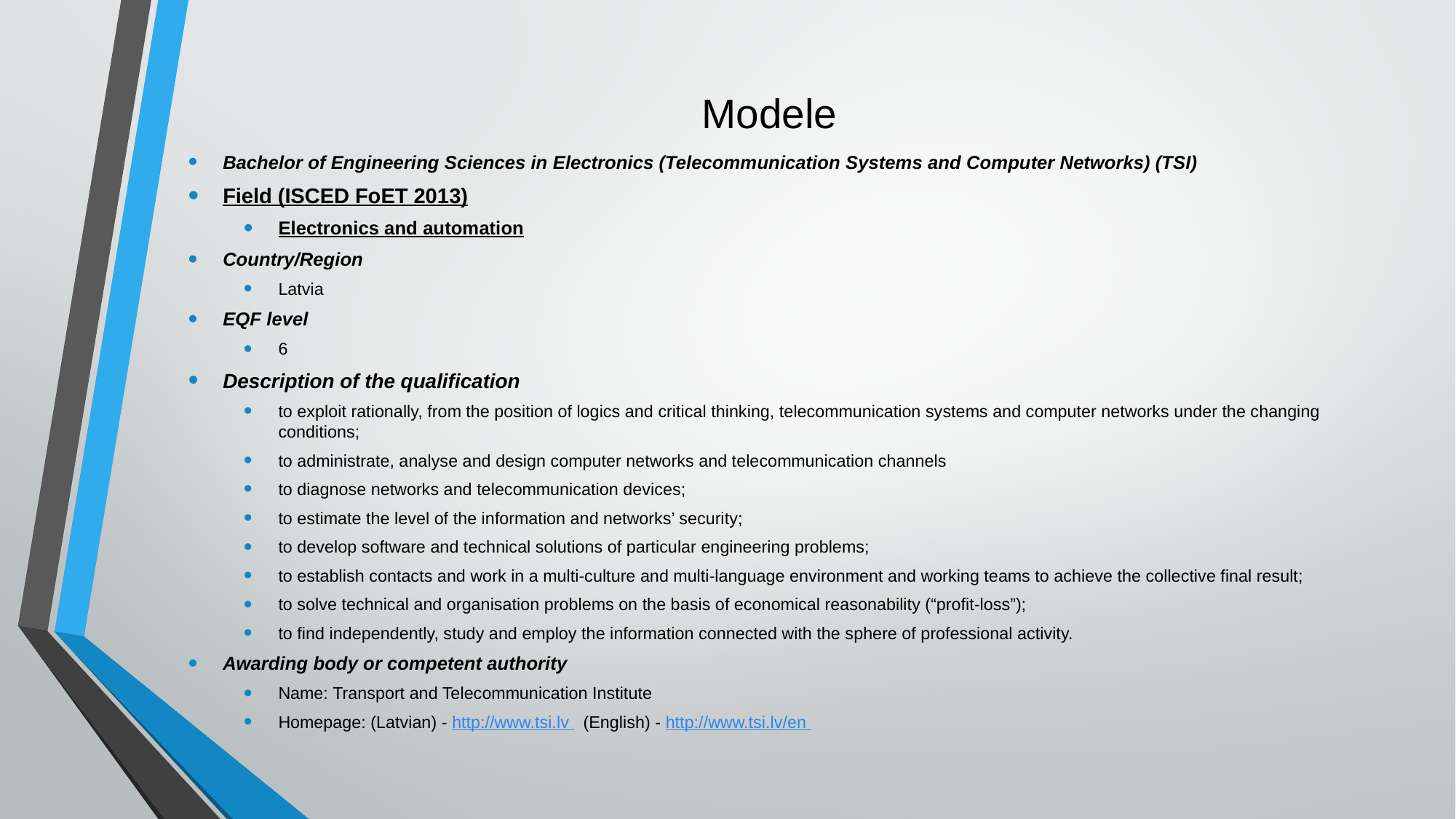

# Modele
Bachelor of Engineering Sciences in Electronics (Telecommunication Systems and Computer Networks) (TSI)
Field (ISCED FoET 2013)
Electronics and automation
Country/Region
Latvia
EQF level
6
Description of the qualification
to exploit rationally, from the position of logics and critical thinking, telecommunication systems and computer networks under the changing conditions;
to administrate, analyse and design computer networks and telecommunication channels
to diagnose networks and telecommunication devices;
to estimate the level of the information and networks’ security;
to develop software and technical solutions of particular engineering problems;
to establish contacts and work in a multi-culture and multi-language environment and working teams to achieve the collective final result;
to solve technical and organisation problems on the basis of economical reasonability (“profit-loss”);
to find independently, study and employ the information connected with the sphere of professional activity.
Awarding body or competent authority
Name: Transport and Telecommunication Institute
Homepage: (Latvian) - http://www.tsi.lv   (English) - http://www.tsi.lv/en